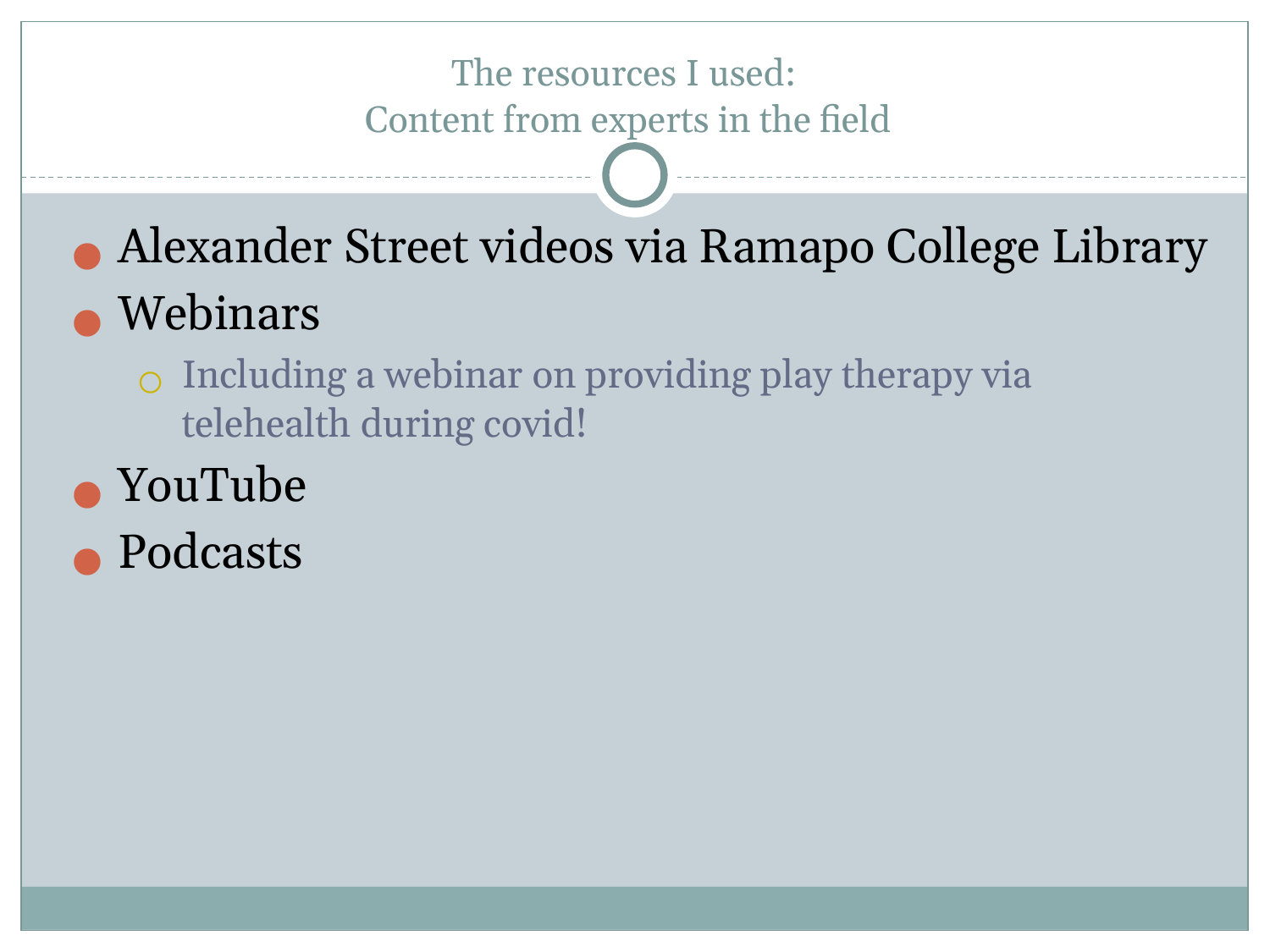

# The resources I used: Content from experts in the field
Alexander Street videos via Ramapo College Library
Webinars
Including a webinar on providing play therapy via telehealth during covid!
YouTube
Podcasts